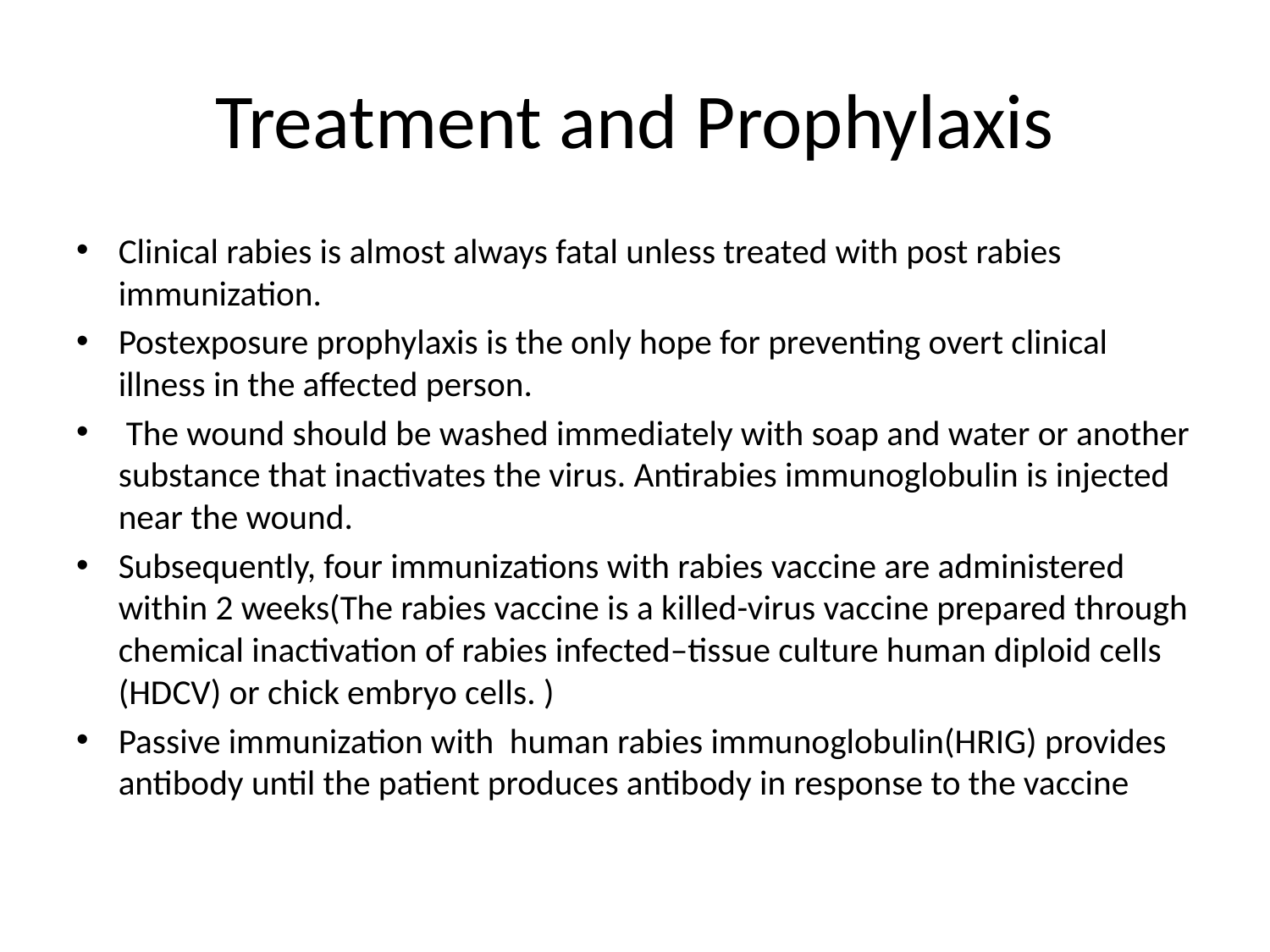

# Treatment and Prophylaxis
Clinical rabies is almost always fatal unless treated with post rabies immunization.
Postexposure prophylaxis is the only hope for preventing overt clinical illness in the affected person.
 The wound should be washed immediately with soap and water or another substance that inactivates the virus. Antirabies immunoglobulin is injected near the wound.
Subsequently, four immunizations with rabies vaccine are administered within 2 weeks(The rabies vaccine is a killed-virus vaccine prepared through chemical inactivation of rabies infected–tissue culture human diploid cells (HDCV) or chick embryo cells. )
Passive immunization with  human rabies immunoglobulin(HRIG) provides antibody until the patient produces antibody in response to the vaccine